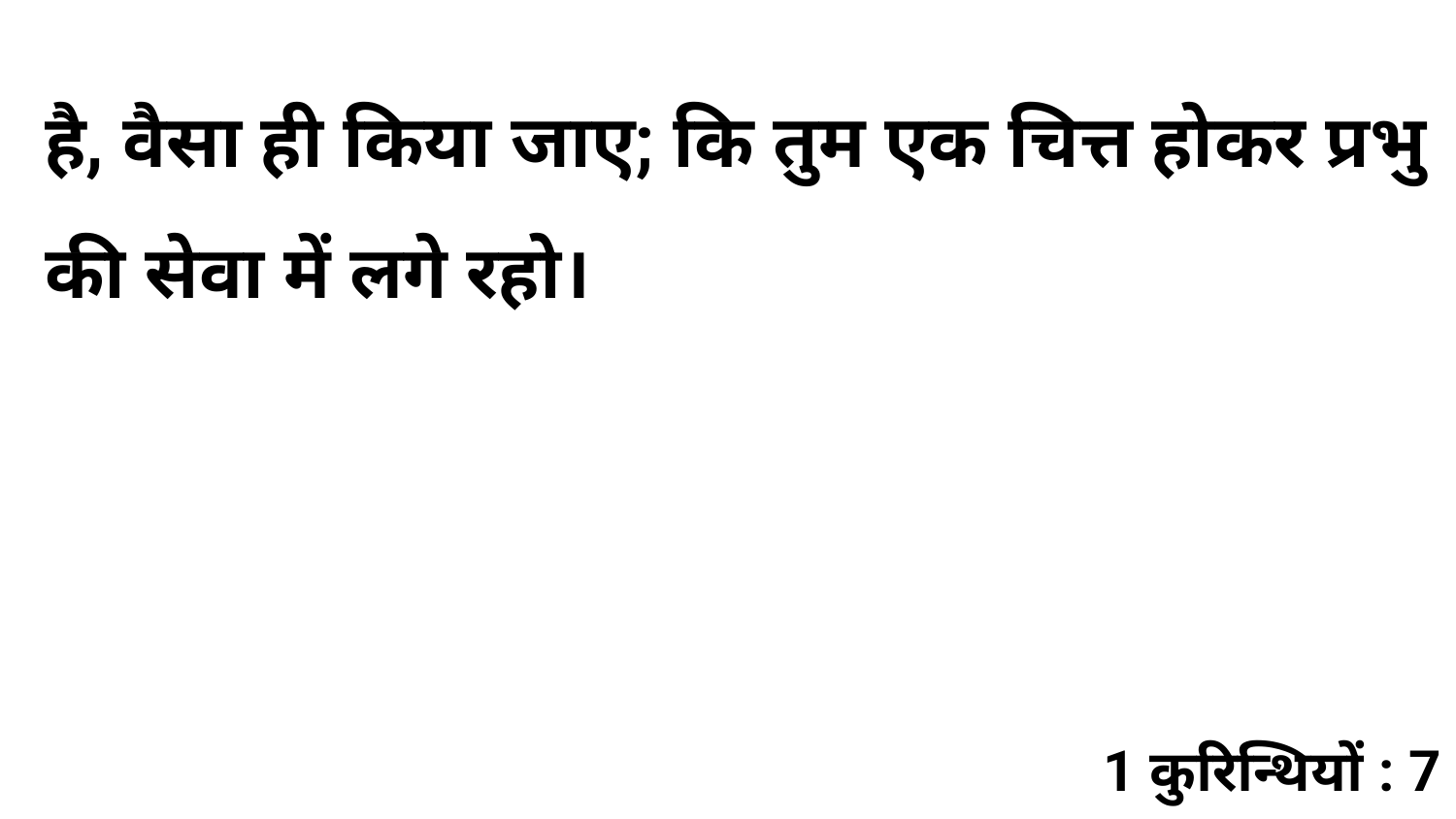

है, वैसा ही किया जाए; कि तुम एक चित्त होकर प्रभु की सेवा में लगे रहो।
1 कुरिन्थियों : 7